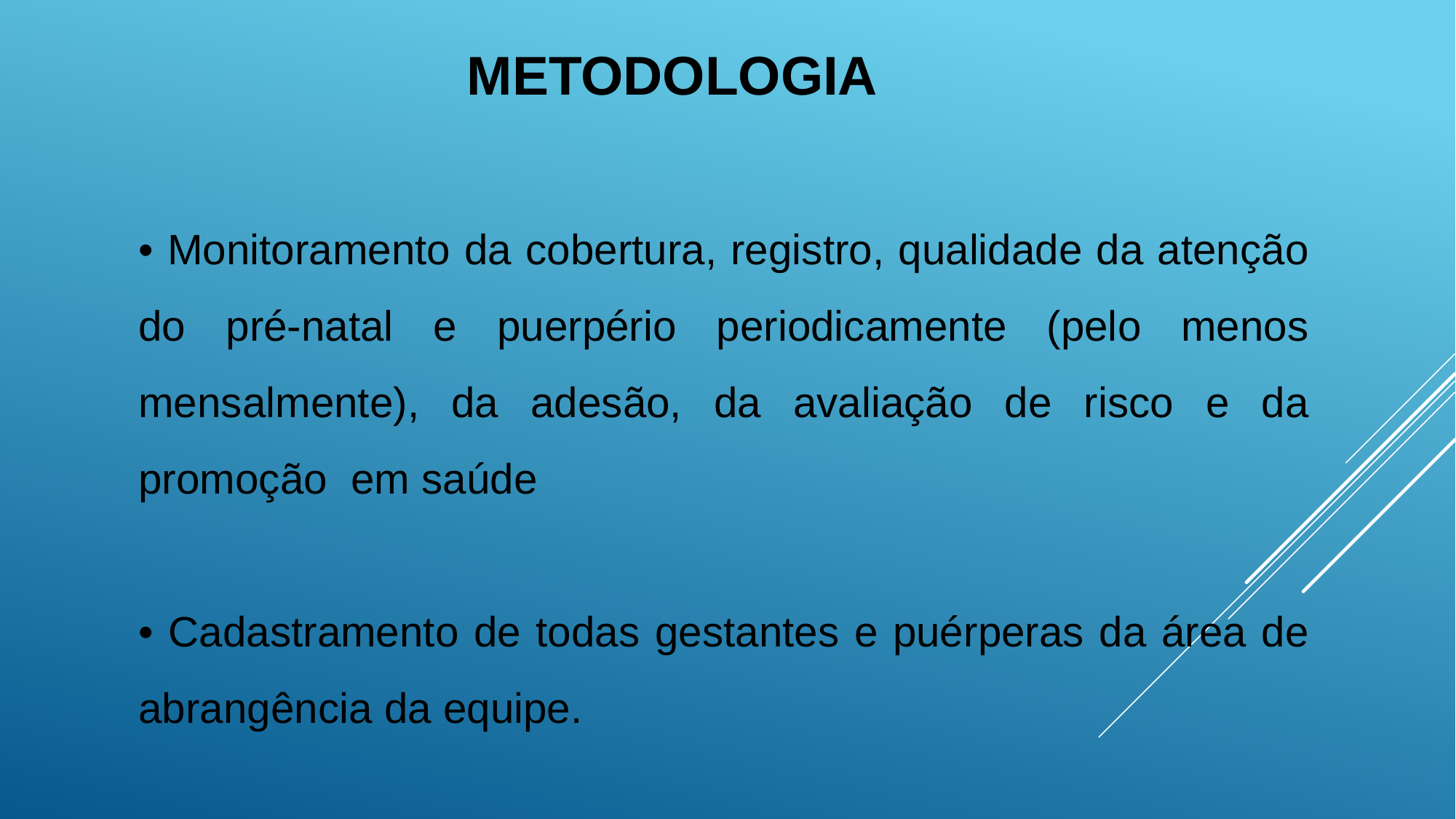

METODOLOGIA
• Monitoramento da cobertura, registro, qualidade da atenção do pré-natal e puerpério periodicamente (pelo menos mensalmente), da adesão, da avaliação de risco e da promoção  em saúde

• Cadastramento de todas gestantes e puérperas da área de abrangência da equipe.